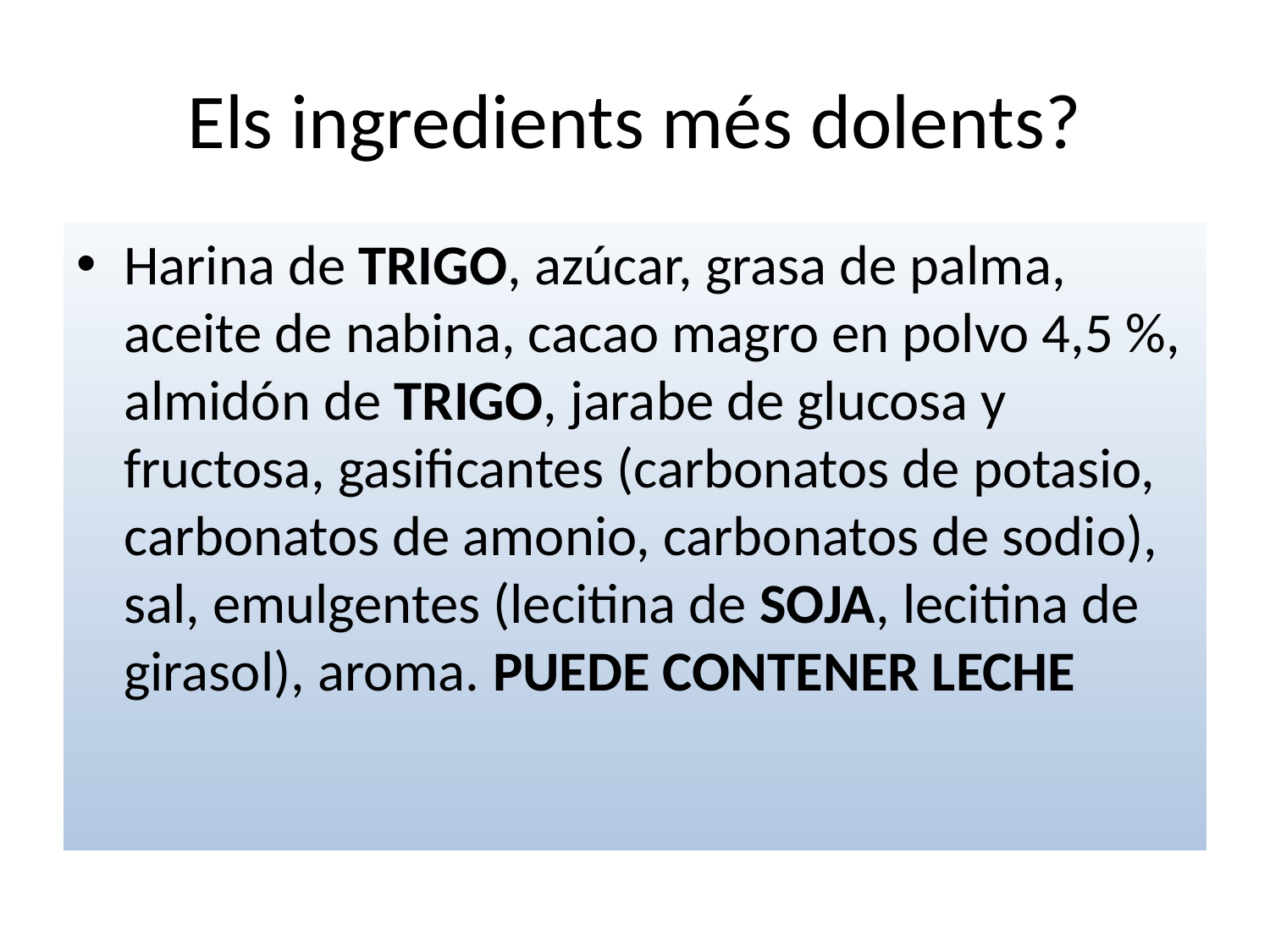

# Els ingredients més dolents?
Harina de TRIGO, azúcar, grasa de palma, aceite de nabina, cacao magro en polvo 4,5 %, almidón de TRIGO, jarabe de glucosa y fructosa, gasificantes (carbonatos de potasio, carbonatos de amonio, carbonatos de sodio), sal, emulgentes (lecitina de SOJA, lecitina de girasol), aroma. PUEDE CONTENER LECHE